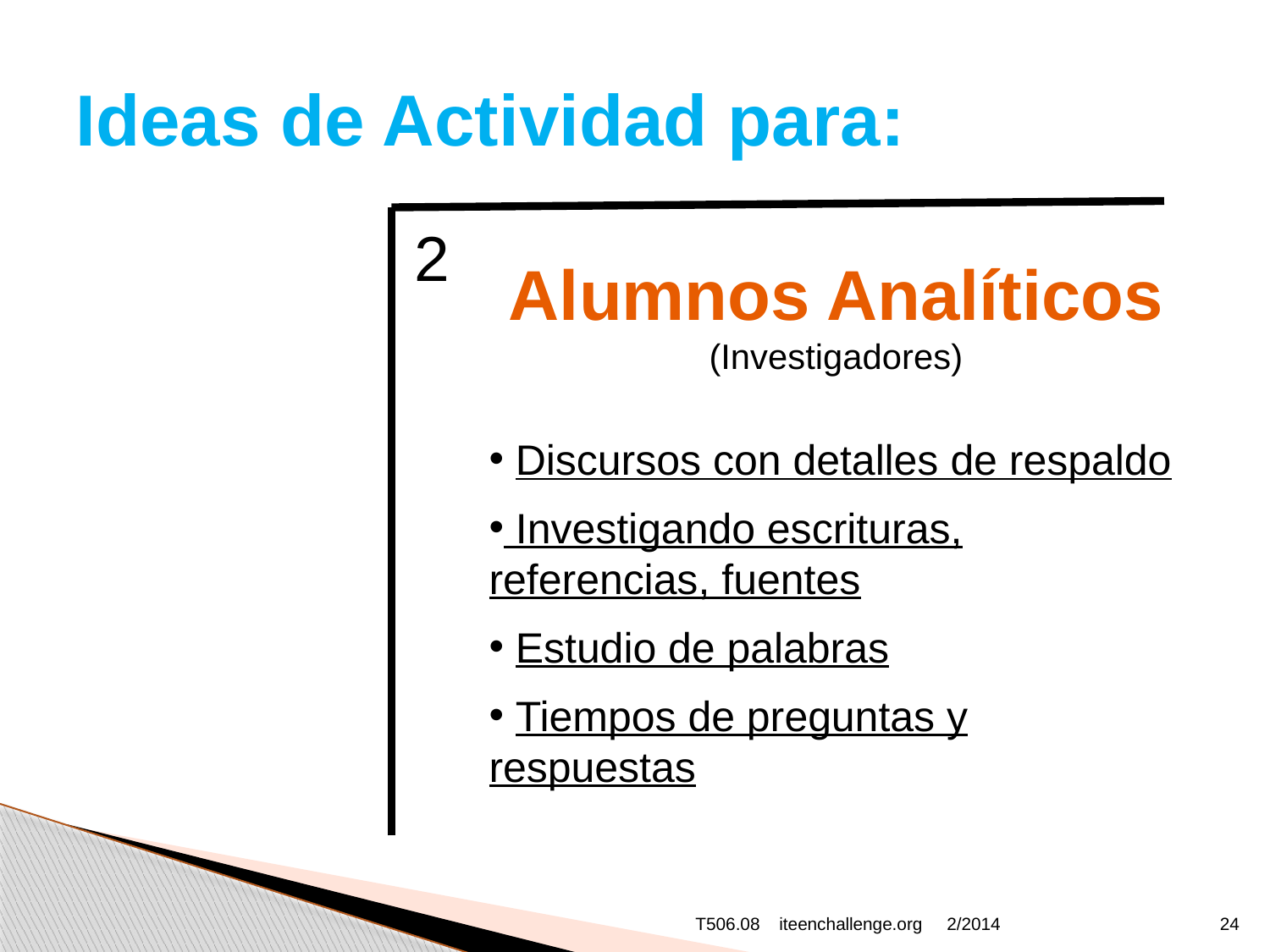

# Ideas de Actividad para:
2
Alumnos Analíticos (Investigadores)

 Discursos con detalles de respaldo
 Investigando escrituras, referencias, fuentes
 Estudio de palabras
 Tiempos de preguntas y respuestas

T506.08    iteenchallenge.org
2/2014
24